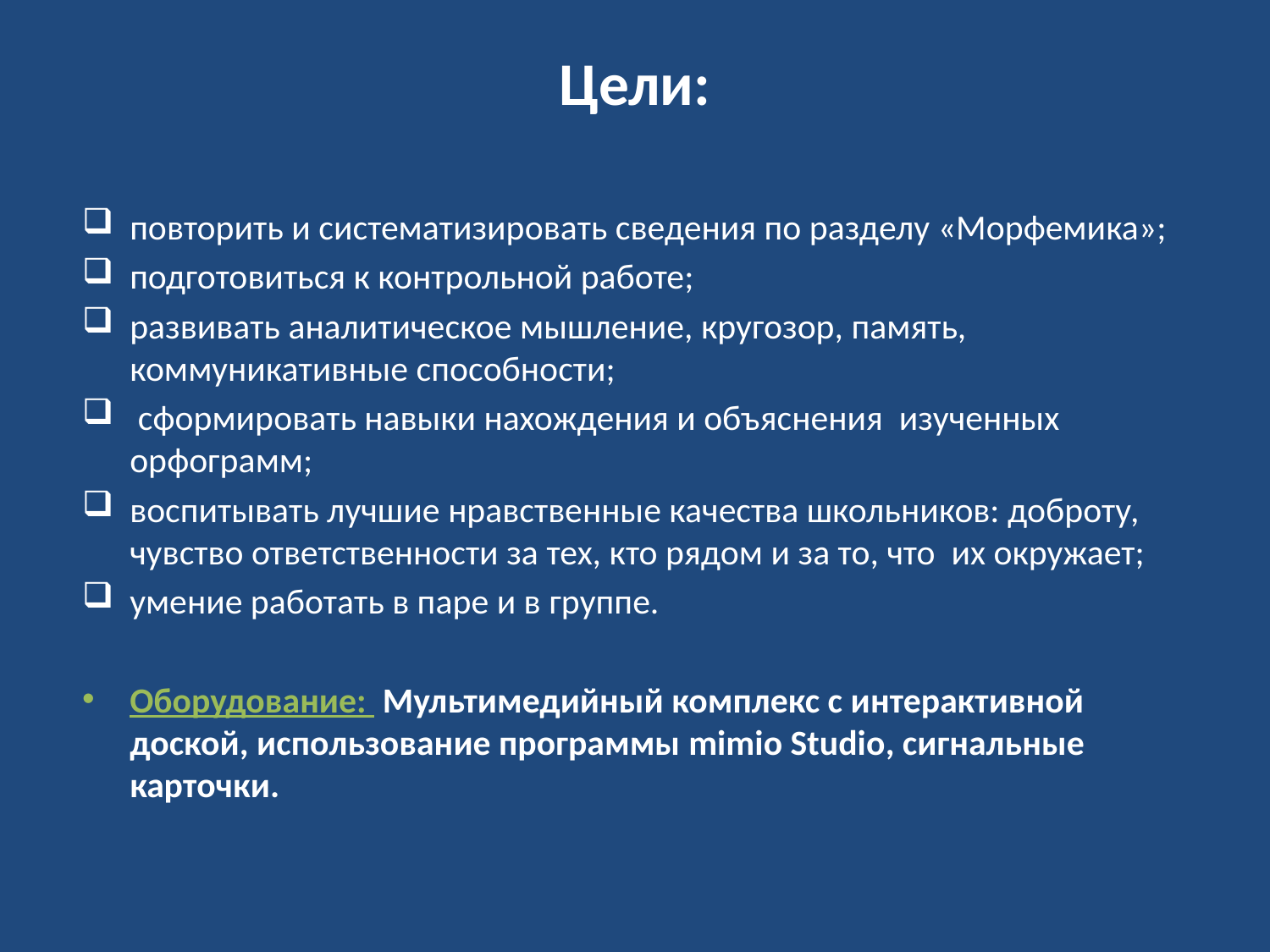

# Цели:
повторить и систематизировать сведения по разделу «Морфемика»;
подготовиться к контрольной работе;
развивать аналитическое мышление, кругозор, память, коммуникативные способности;
 сформировать навыки нахождения и объяснения  изученных орфограмм;
воспитывать лучшие нравственные качества школьников: доброту, чувство ответственности за тех, кто рядом и за то, что  их окружает;
умение работать в паре и в группе.

Оборудование:  Мультимедийный комплекс с интерактивной доской, использование программы mimio Studio, сигнальные карточки.